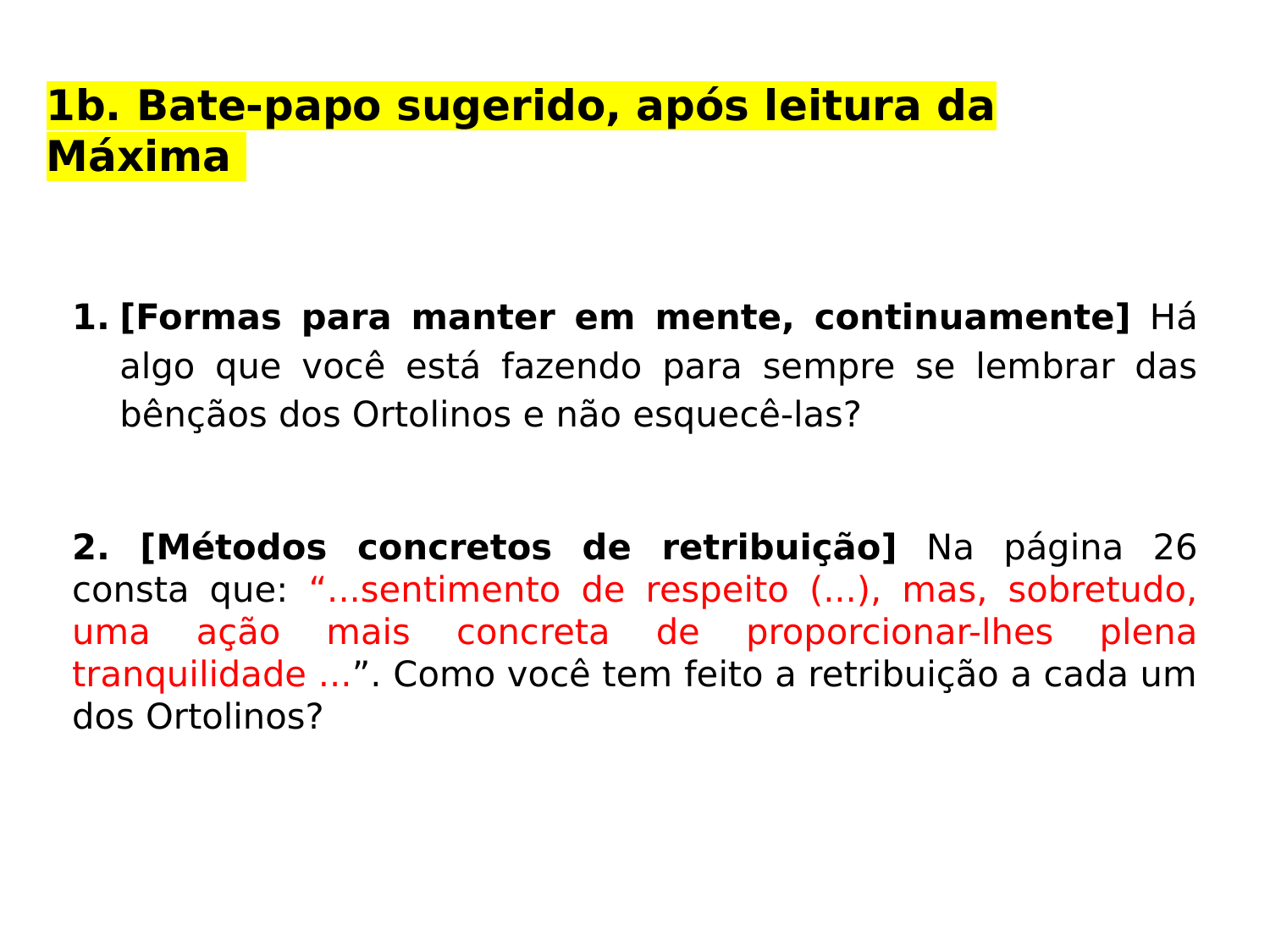

1b. Bate-papo sugerido, após leitura da Máxima
[Formas para manter em mente, continuamente] Há algo que você está fazendo para sempre se lembrar das bênçãos dos Ortolinos e não esquecê-las?

2. [Métodos concretos de retribuição] Na página 26 consta que: “...sentimento de respeito (...), mas, sobretudo, uma ação mais concreta de proporcionar-lhes plena tranquilidade ...”. Como você tem feito a retribuição a cada um dos Ortolinos?